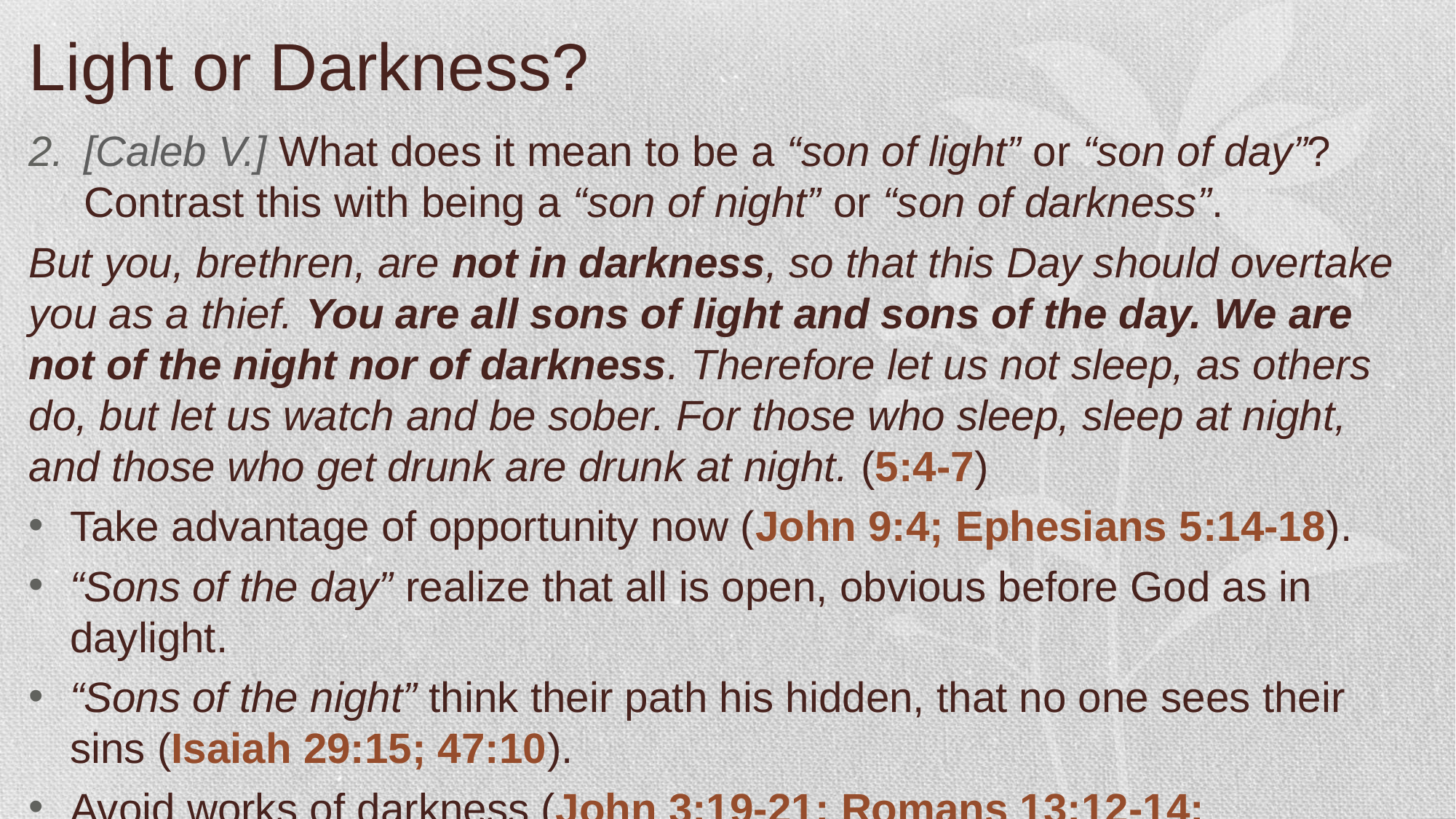

Light or Darkness?
[Caleb V.] What does it mean to be a “son of light” or “son of day”?  Contrast this with being a “son of night” or “son of darkness”.
But you, brethren, are not in darkness, so that this Day should overtake you as a thief. You are all sons of light and sons of the day. We are not of the night nor of darkness. Therefore let us not sleep, as others do, but let us watch and be sober. For those who sleep, sleep at night, and those who get drunk are drunk at night. (5:4-7)
Take advantage of opportunity now (John 9:4; Ephesians 5:14-18).
“Sons of the day” realize that all is open, obvious before God as in daylight.
“Sons of the night” think their path his hidden, that no one sees their sins (Isaiah 29:15; 47:10).
Avoid works of darkness (John 3:19-21; Romans 13:12-14; Ephesians 5:5-13)